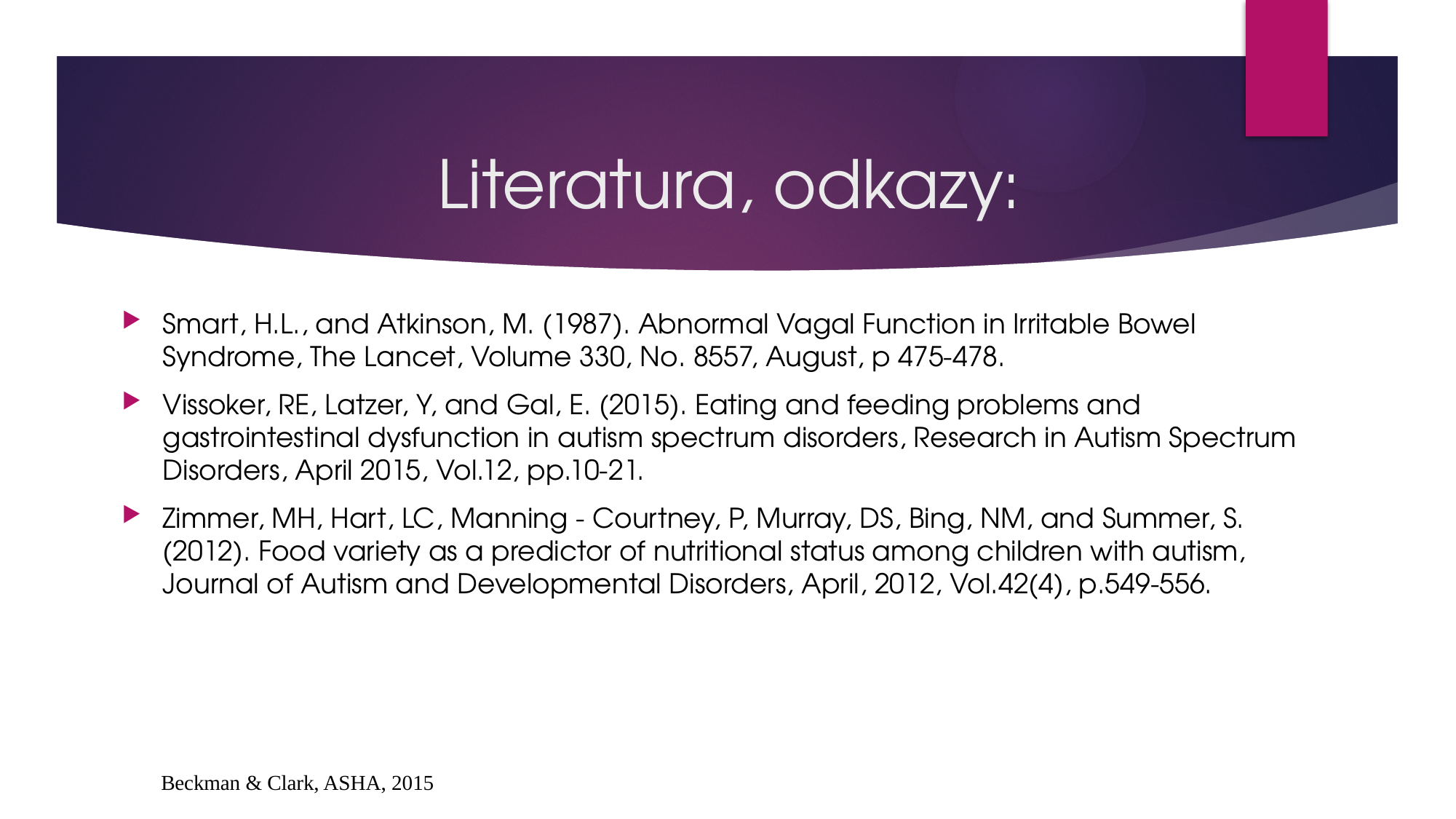

# Literatura, odkazy:
Smart, H.L., and Atkinson, M. (1987). Abnormal Vagal Function in Irritable Bowel Syndrome, The Lancet, Volume 330, No. 8557, August, p 475-478.
Vissoker, RE, Latzer, Y, and Gal, E. (2015). Eating and feeding problems and gastrointestinal dysfunction in autism spectrum disorders, Research in Autism Spectrum Disorders, April 2015, Vol.12, pp.10-21.
Zimmer, MH, Hart, LC, Manning - Courtney, P, Murray, DS, Bing, NM, and Summer, S. (2012). Food variety as a predictor of nutritional status among children with autism, Journal of Autism and Developmental Disorders, April, 2012, Vol.42(4), p.549-556.

Beckman & Clark, ASHA, 2015